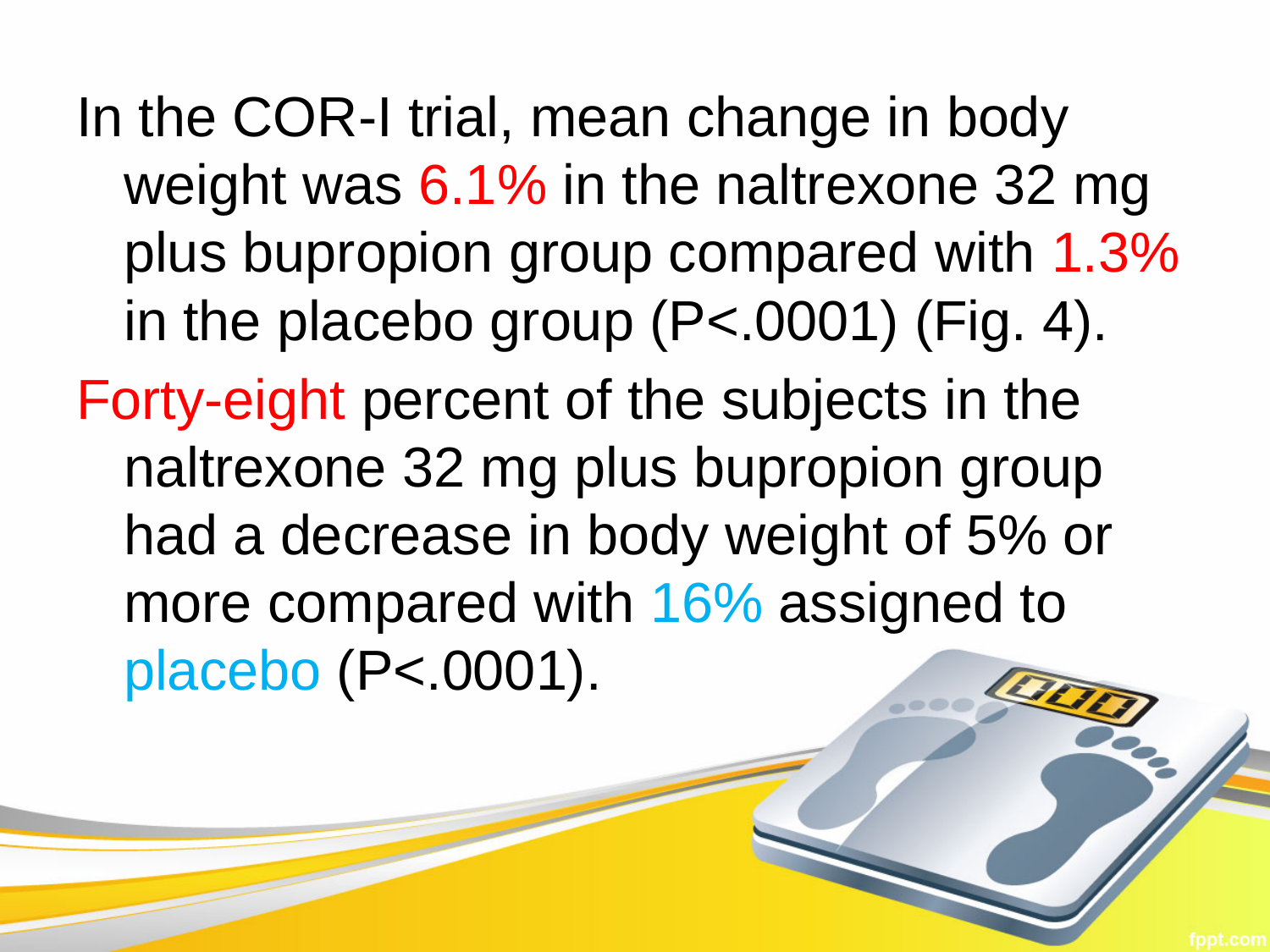

In the COR-I trial, mean change in body weight was 6.1% in the naltrexone 32 mg plus bupropion group compared with 1.3% in the placebo group (P<.0001) (Fig. 4).
Forty-eight percent of the subjects in the naltrexone 32 mg plus bupropion group had a decrease in body weight of 5% or more compared with 16% assigned to placebo (P<.0001).